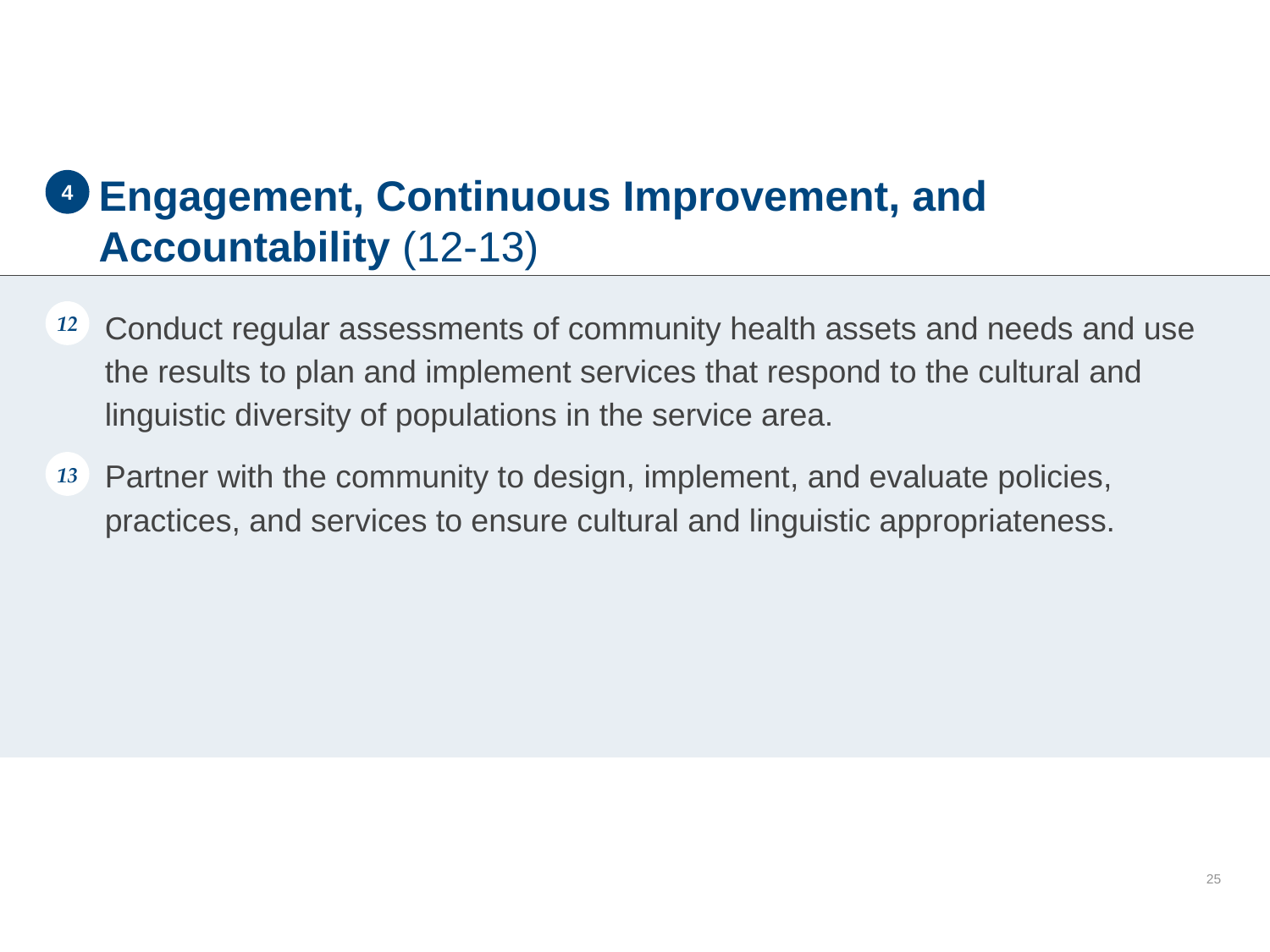

Engagement, Continuous Improvement, and Accountability (12-13)
4

Conduct regular assessments of community health assets and needs and use the results to plan and implement services that respond to the cultural and linguistic diversity of populations in the service area.
Partner with the community to design, implement, and evaluate policies, practices, and services to ensure cultural and linguistic appropriateness.
12
13
25